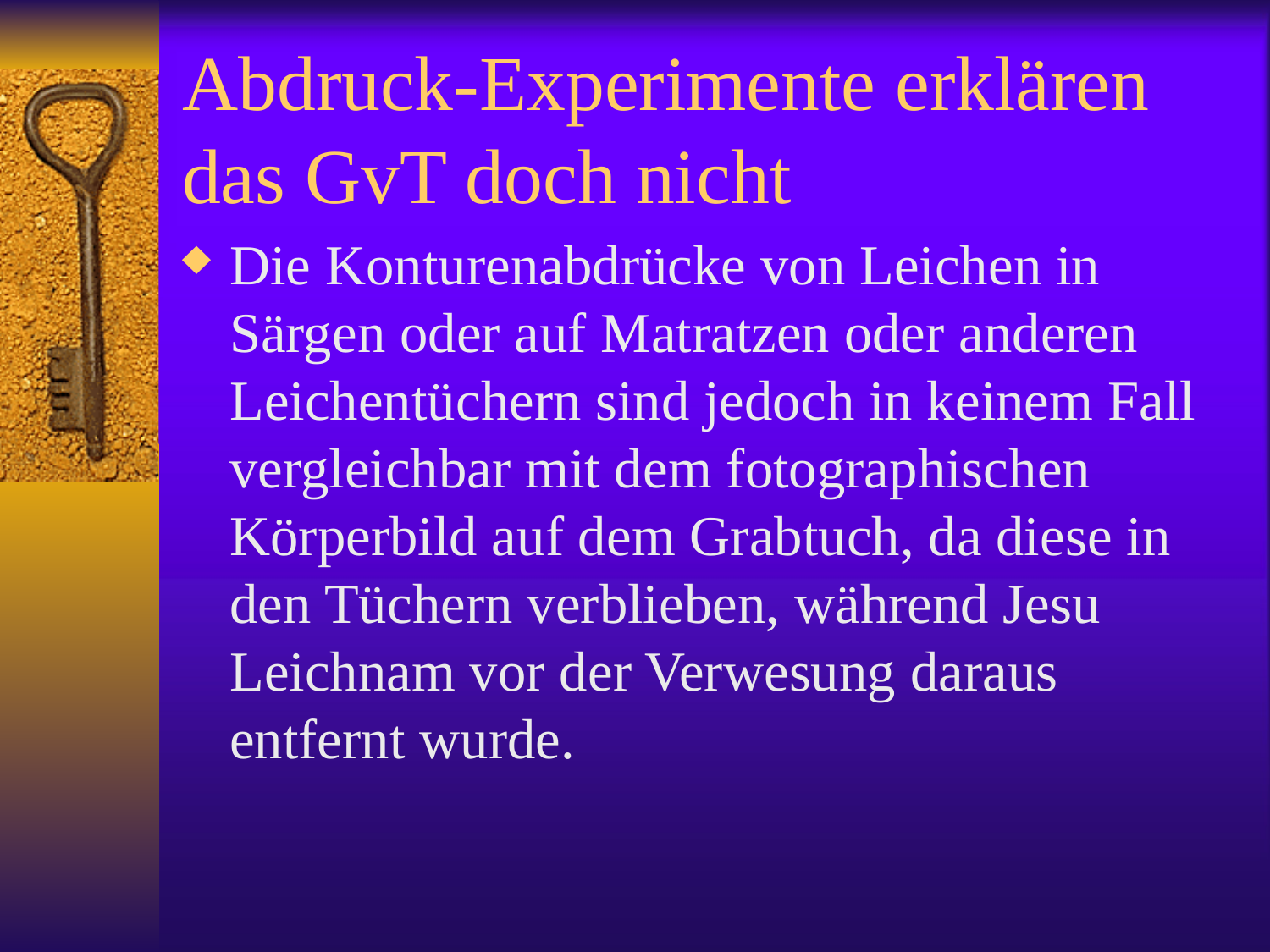

# Abdruck-Experimente erklären das GvT doch nicht
Die Konturenabdrücke von Leichen in Särgen oder auf Matratzen oder anderen Leichentüchern sind jedoch in keinem Fall vergleichbar mit dem fotographischen Körperbild auf dem Grabtuch, da diese in den Tüchern verblieben, während Jesu Leichnam vor der Verwesung daraus entfernt wurde.